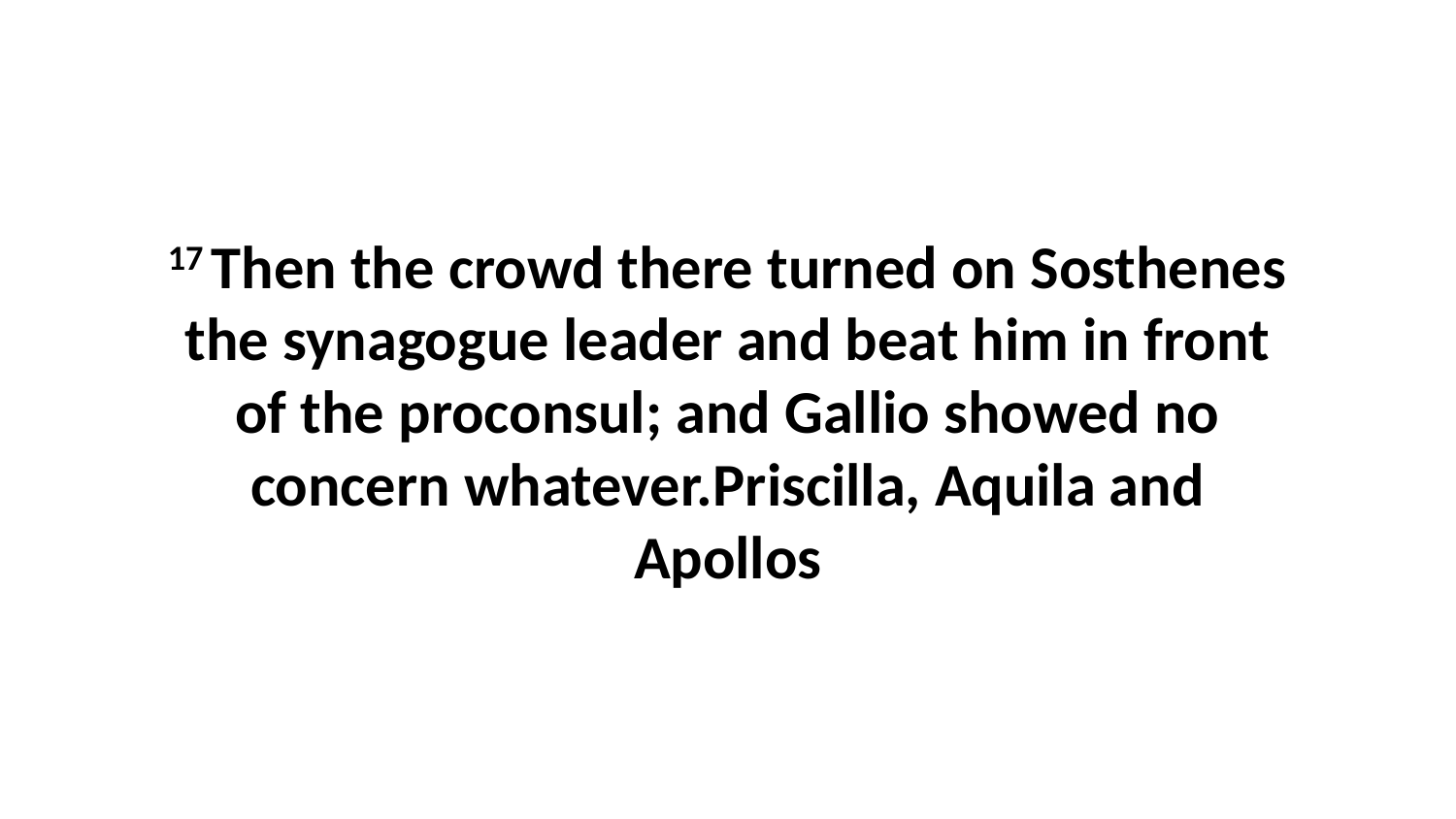

17 Then the crowd there turned on Sosthenes the synagogue leader and beat him in front of the proconsul; and Gallio showed no concern whatever.Priscilla, Aquila and Apollos